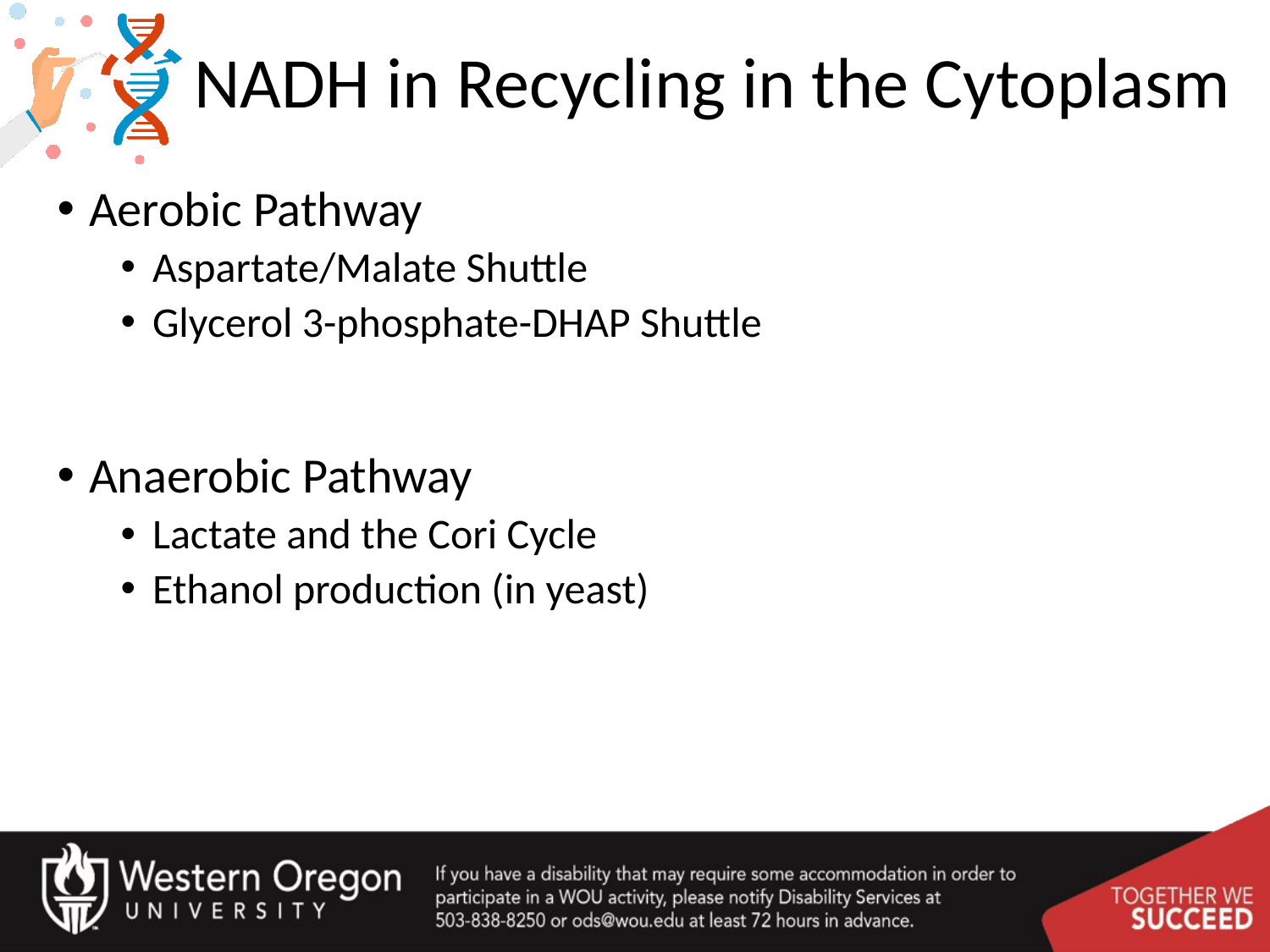

# NADH in Recycling in the Cytoplasm
Aerobic Pathway
Aspartate/Malate Shuttle
Glycerol 3-phosphate-DHAP Shuttle

Anaerobic Pathway
Lactate and the Cori Cycle
Ethanol production (in yeast)